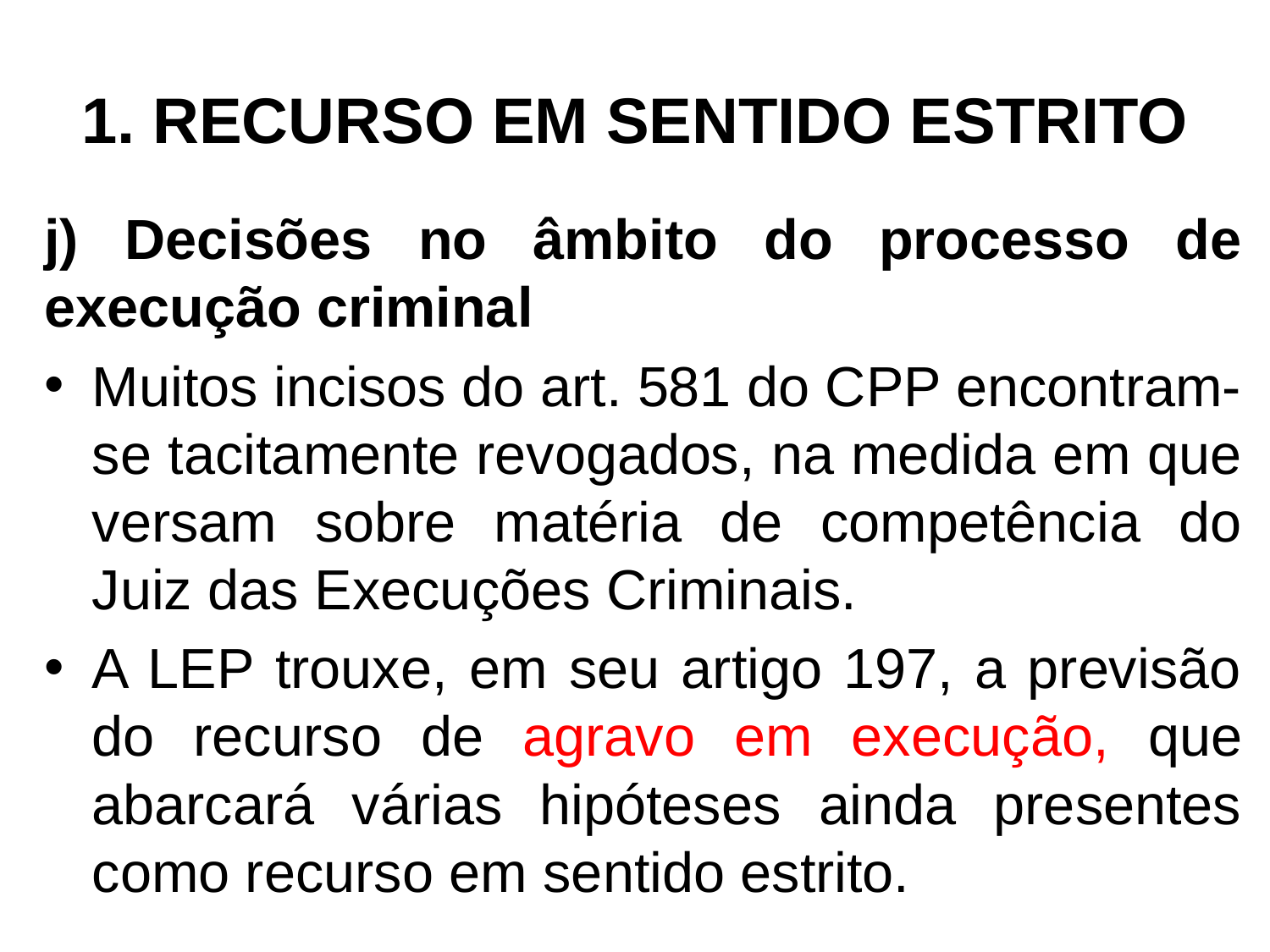

# 1. RECURSO EM SENTIDO ESTRITO
j) Decisões no âmbito do processo de execução criminal
Muitos incisos do art. 581 do CPP encontram-se tacitamente revogados, na medida em que versam sobre matéria de competência do Juiz das Execuções Criminais.
A LEP trouxe, em seu artigo 197, a previsão do recurso de agravo em execução, que abarcará várias hipóteses ainda presentes como recurso em sentido estrito.